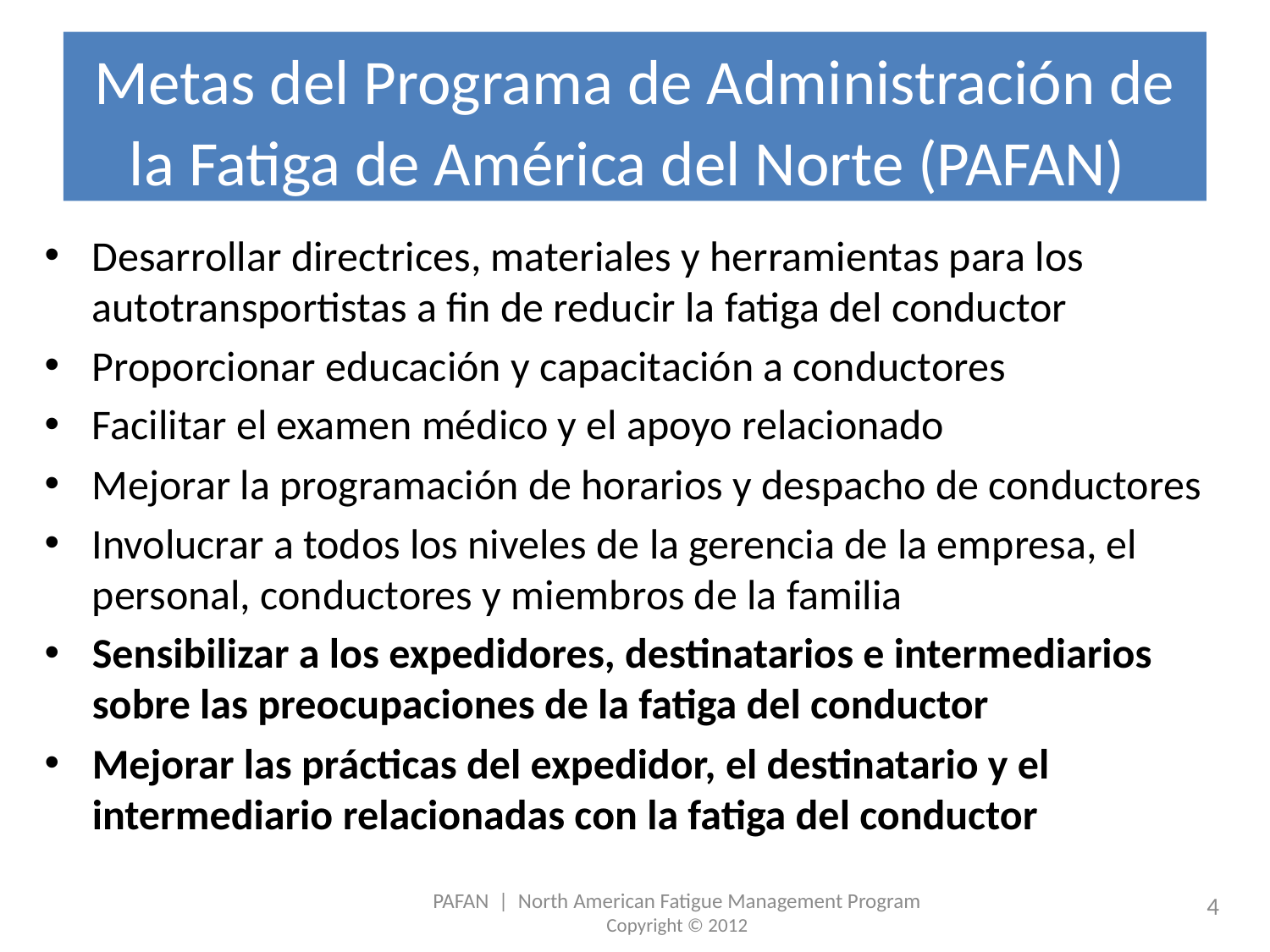

# Metas del Programa de Administración de la Fatiga de América del Norte (PAFAN)
Desarrollar directrices, materiales y herramientas para los autotransportistas a fin de reducir la fatiga del conductor
Proporcionar educación y capacitación a conductores
Facilitar el examen médico y el apoyo relacionado
Mejorar la programación de horarios y despacho de conductores
Involucrar a todos los niveles de la gerencia de la empresa, el personal, conductores y miembros de la familia
Sensibilizar a los expedidores, destinatarios e intermediarios sobre las preocupaciones de la fatiga del conductor
Mejorar las prácticas del expedidor, el destinatario y el intermediario relacionadas con la fatiga del conductor